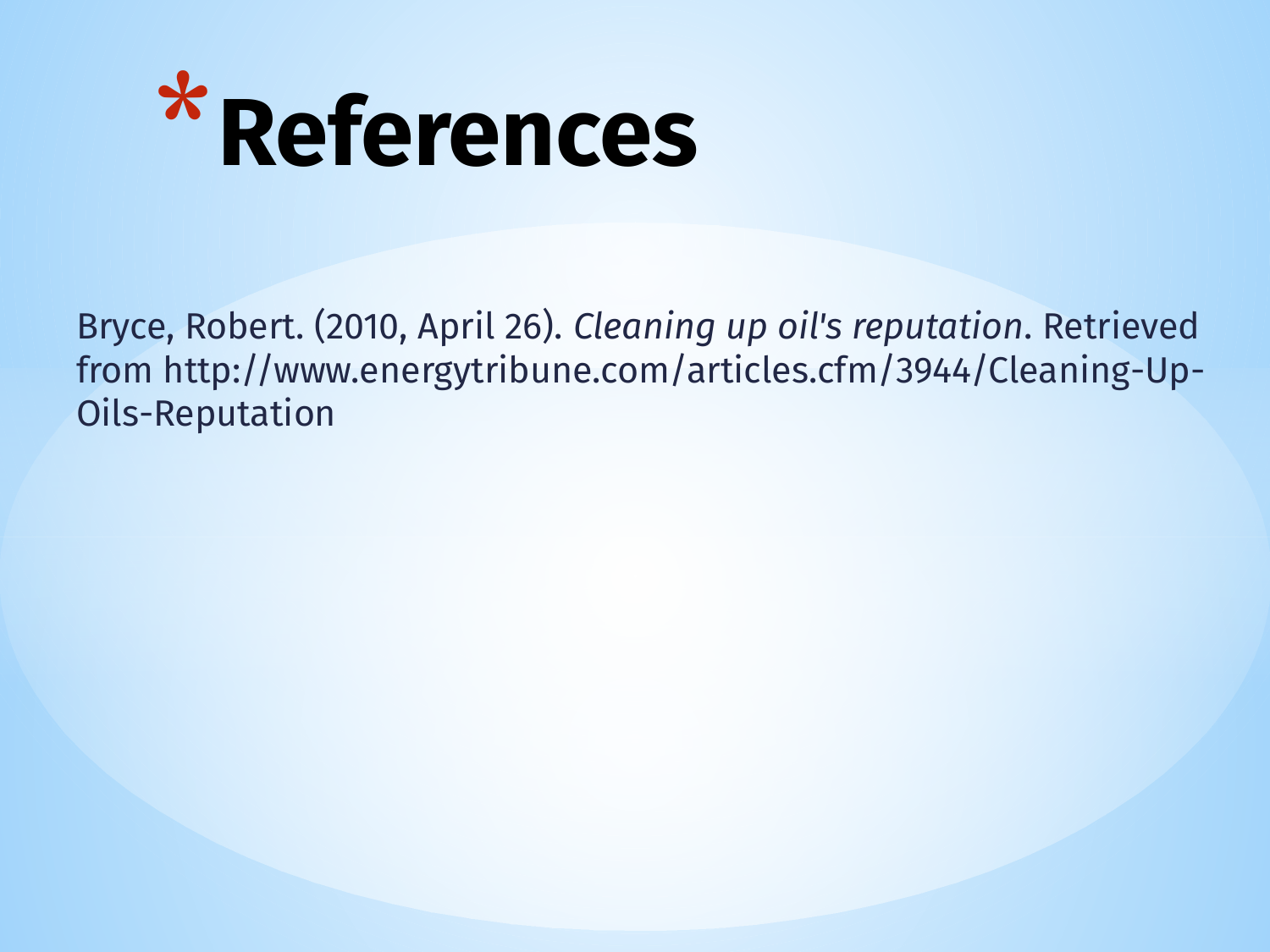

# References
Bryce, Robert. (2010, April 26). Cleaning up oil's reputation. Retrieved from http://www.energytribune.com/articles.cfm/3944/Cleaning-Up-Oils-Reputation